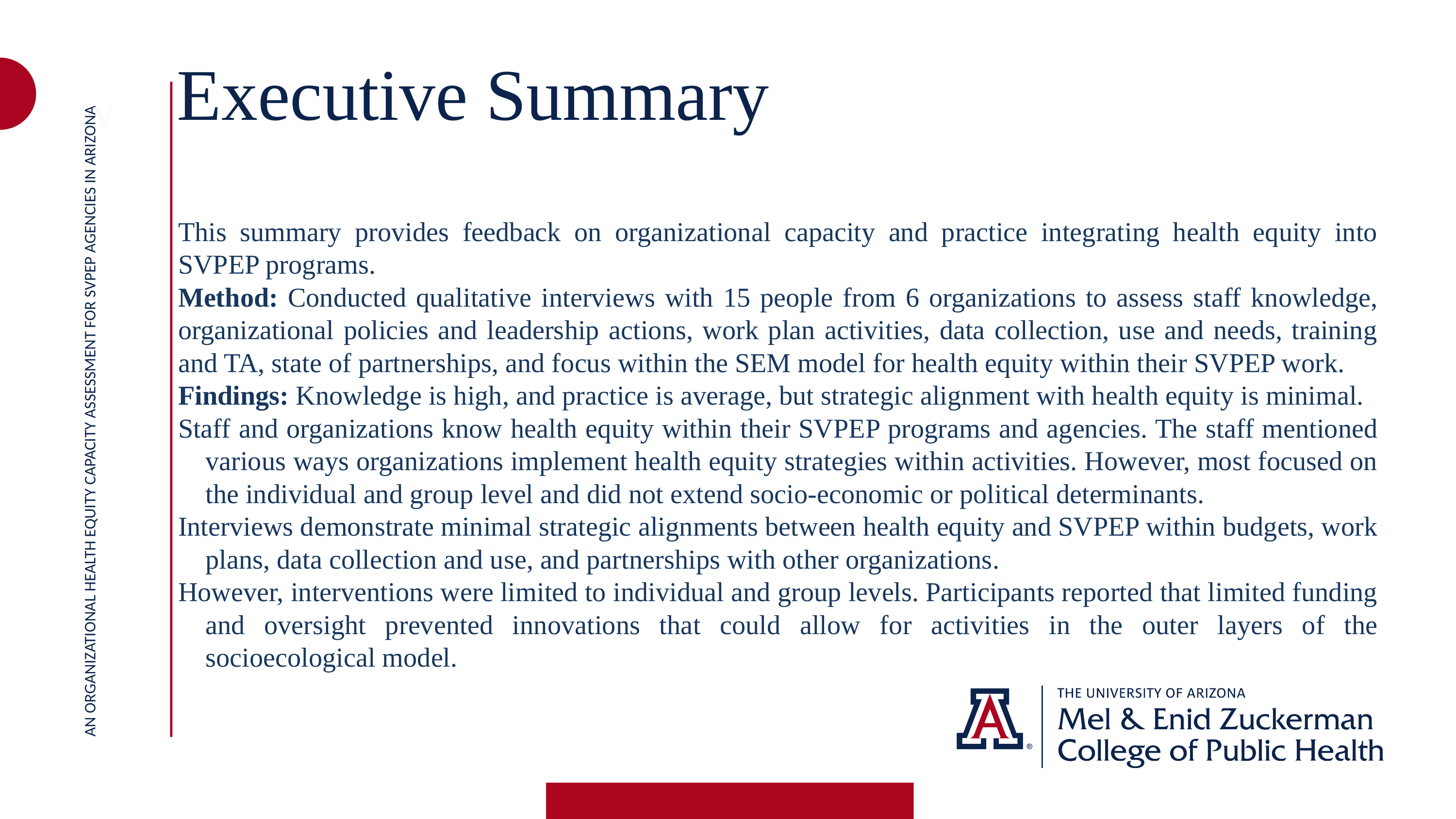

Executive Summary
V
This summary provides feedback on organizational capacity and practice integrating health equity into SVPEP programs.
Method: Conducted qualitative interviews with 15 people from 6 organizations to assess staff knowledge, organizational policies and leadership actions, work plan activities, data collection, use and needs, training and TA, state of partnerships, and focus within the SEM model for health equity within their SVPEP work.
Findings: Knowledge is high, and practice is average, but strategic alignment with health equity is minimal.
Staff and organizations know health equity within their SVPEP programs and agencies. The staff mentioned various ways organizations implement health equity strategies within activities. However, most focused on the individual and group level and did not extend socio-economic or political determinants.
Interviews demonstrate minimal strategic alignments between health equity and SVPEP within budgets, work plans, data collection and use, and partnerships with other organizations.
However, interventions were limited to individual and group levels. Participants reported that limited funding and oversight prevented innovations that could allow for activities in the outer layers of the socioecological model.